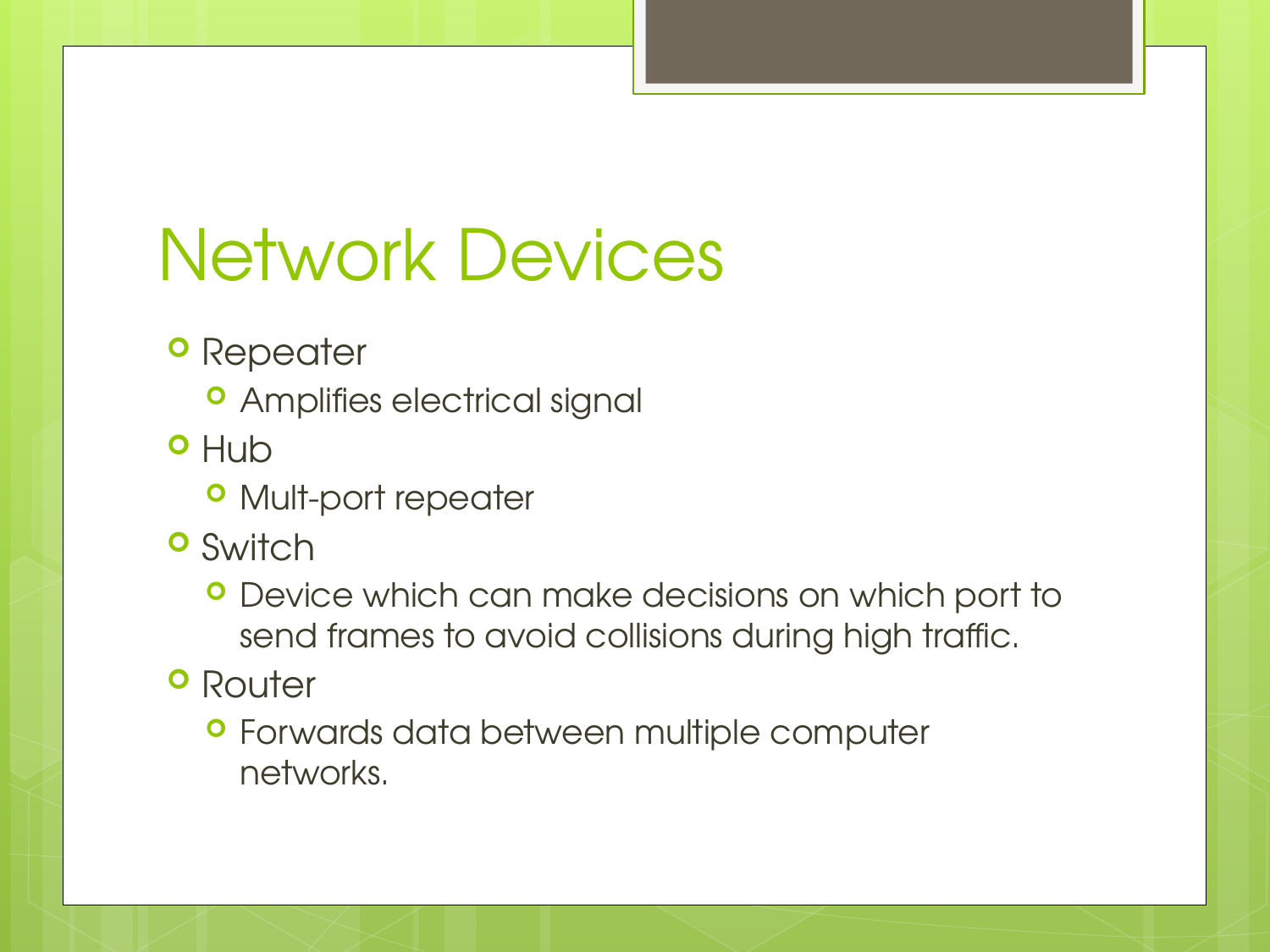

# Network Devices
Repeater
Amplifies electrical signal
Hub
Mult-port repeater
Switch
Device which can make decisions on which port to send frames to avoid collisions during high traffic.
Router
Forwards data between multiple computer networks.